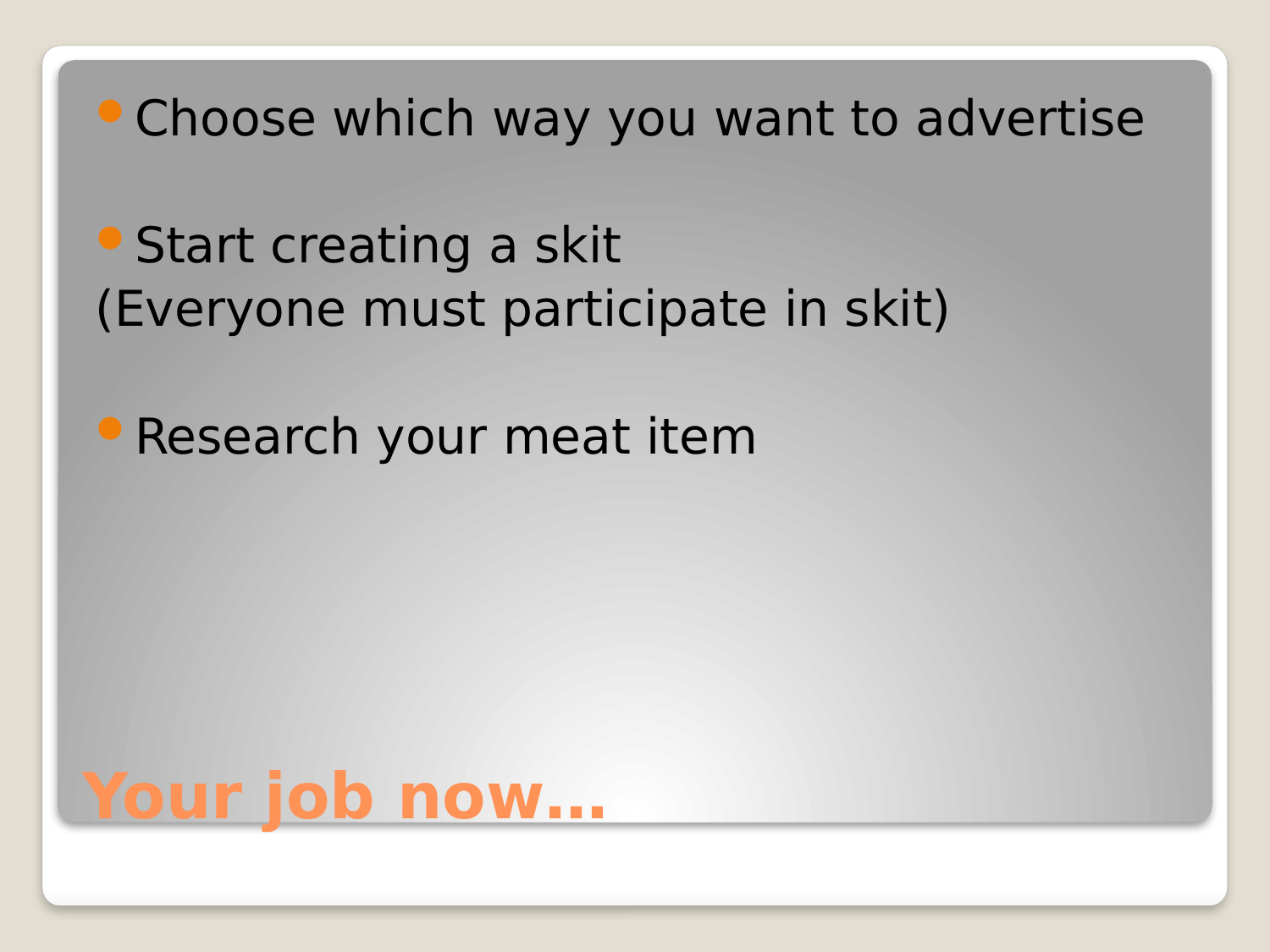

Choose which way you want to advertise

Start creating a skit
(Everyone must participate in skit)

Research your meat item
# Your job now…